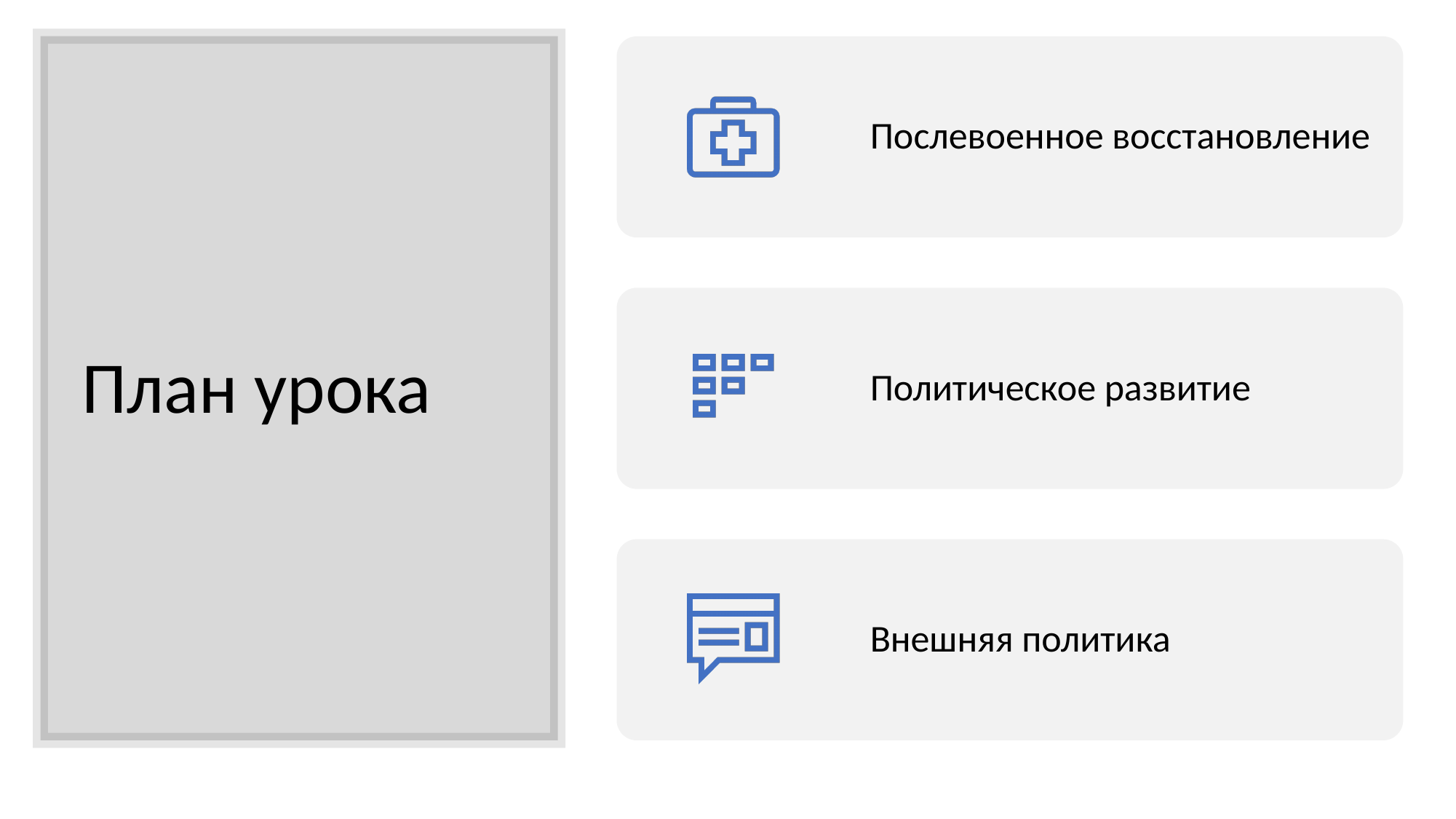

Послевоенное восстановление
Политическое развитие
Внешняя политика
# План урока